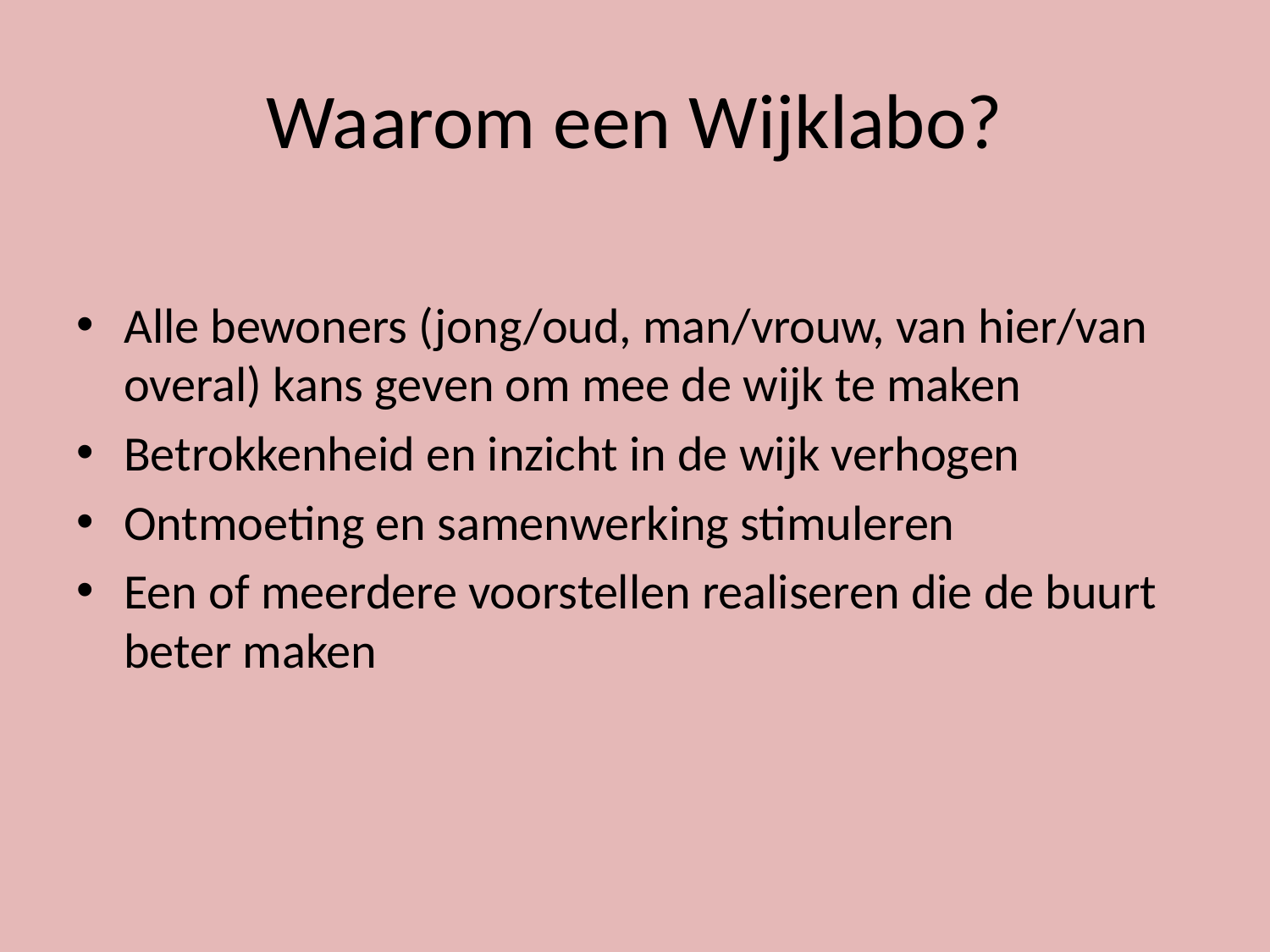

# Waarom een Wijklabo?
Alle bewoners (jong/oud, man/vrouw, van hier/van overal) kans geven om mee de wijk te maken
Betrokkenheid en inzicht in de wijk verhogen
Ontmoeting en samenwerking stimuleren
Een of meerdere voorstellen realiseren die de buurt beter maken